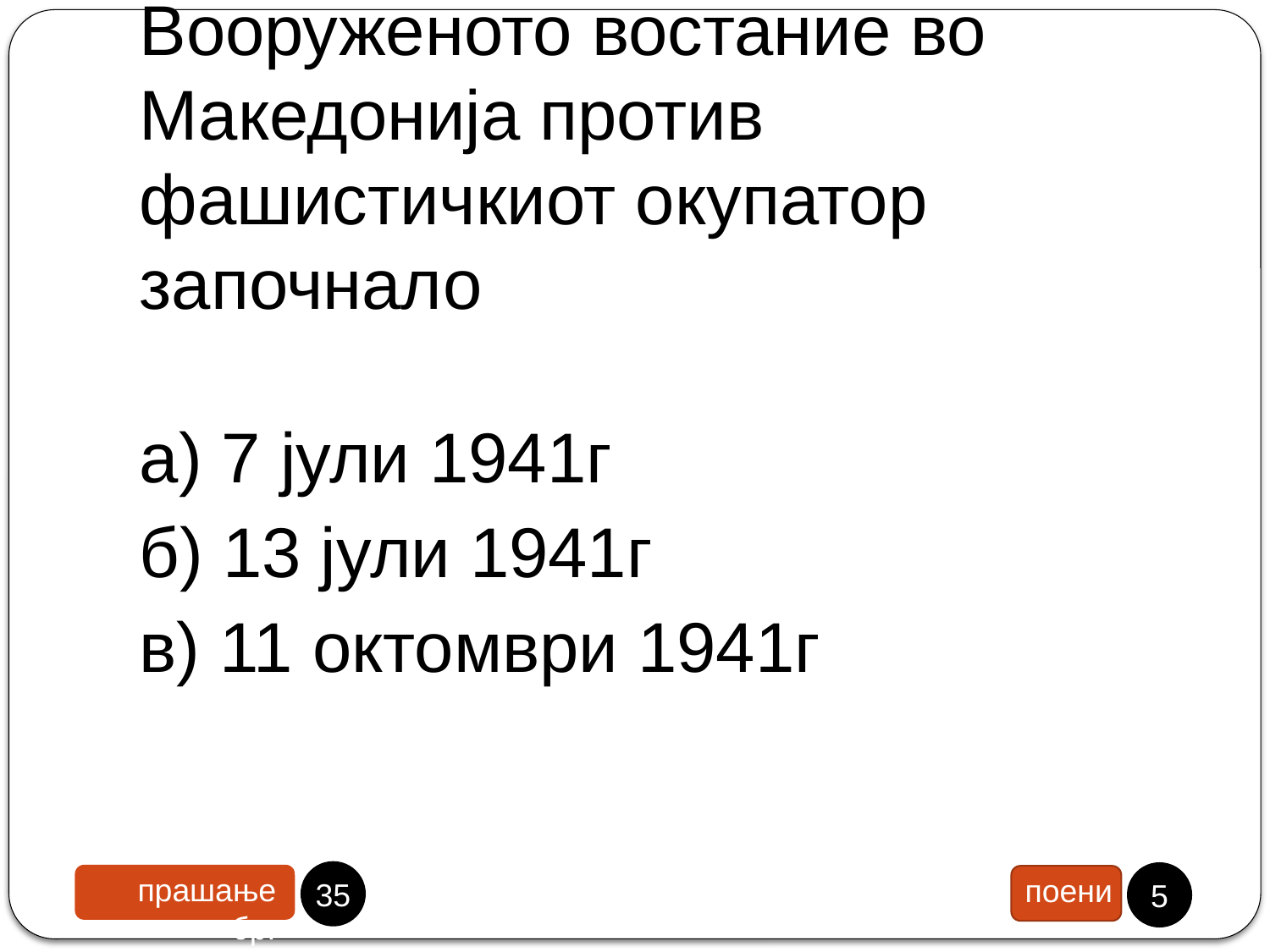

# Вооруженото востание во Македонија против фашистичкиот окупатор започнало
а) 7 јули 1941г
б) 13 јули 1941г
в) 11 октомври 1941г
35
5
прашање бр.

поени